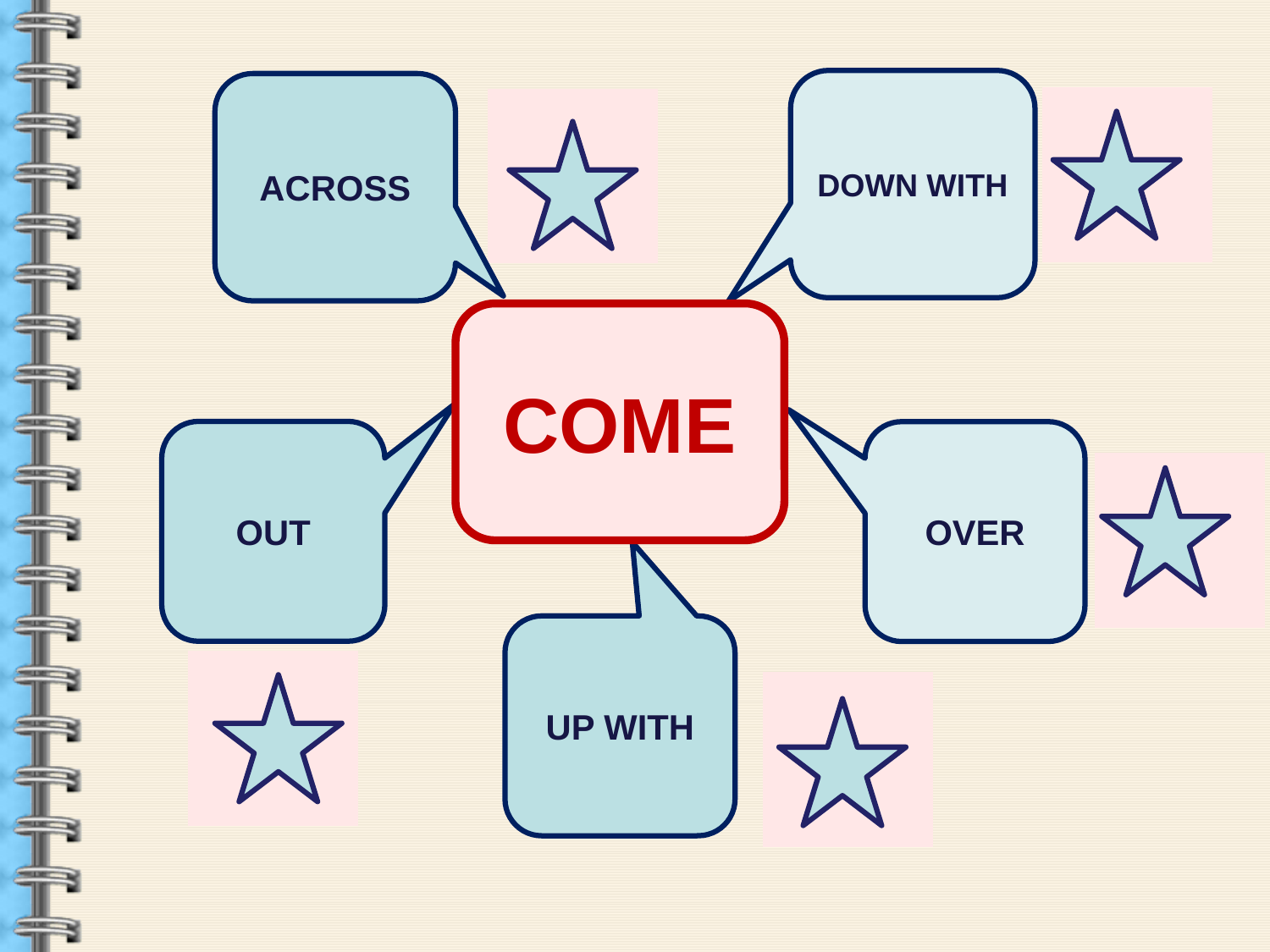

DOWN WITH
ACROSS

COME
OUT
OVER

UP WITH

7